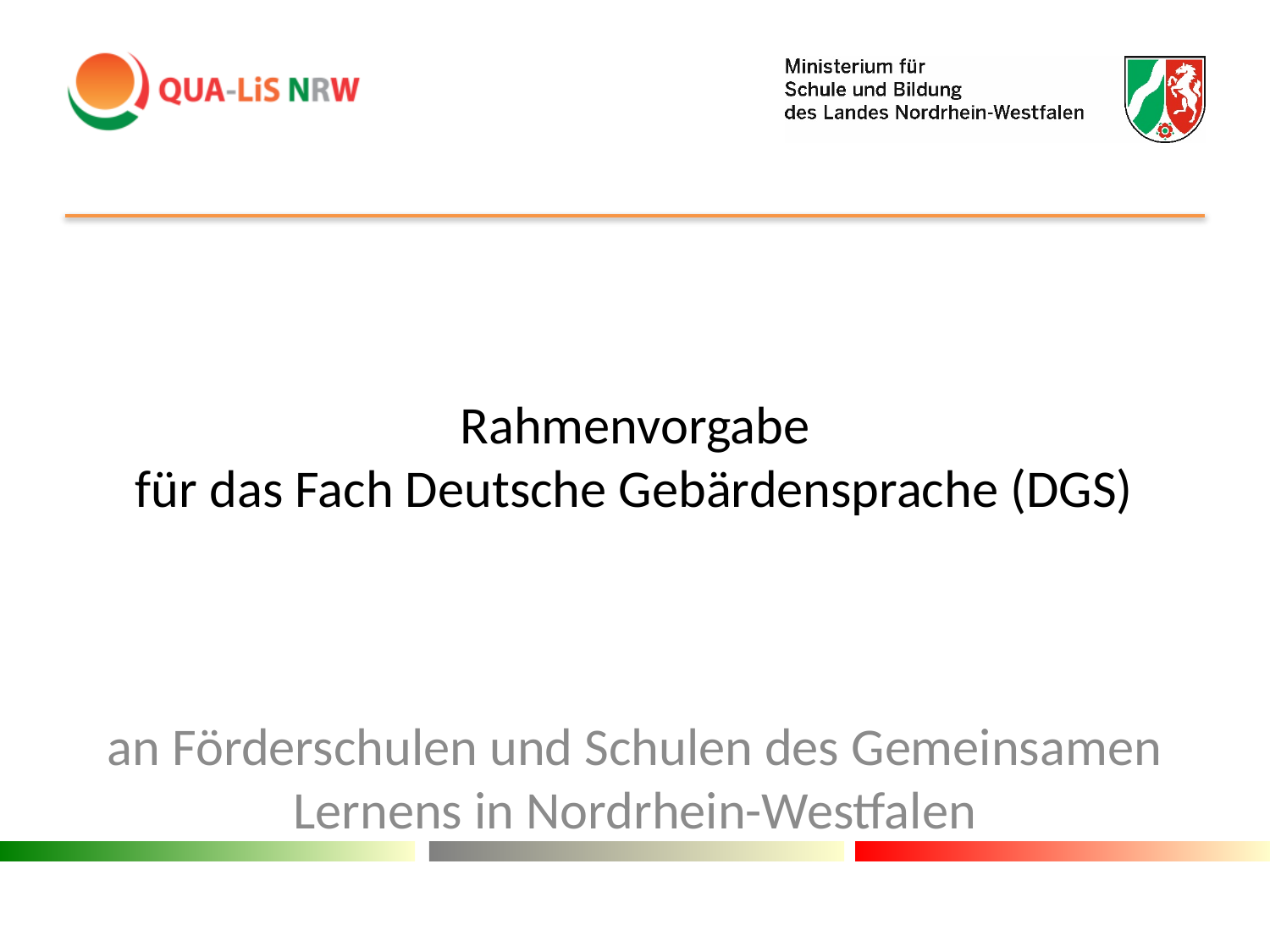

# Rahmenvorgabe für das Fach Deutsche Gebärdensprache (DGS)
an Förderschulen und Schulen des Gemeinsamen Lernens in Nordrhein-Westfalen